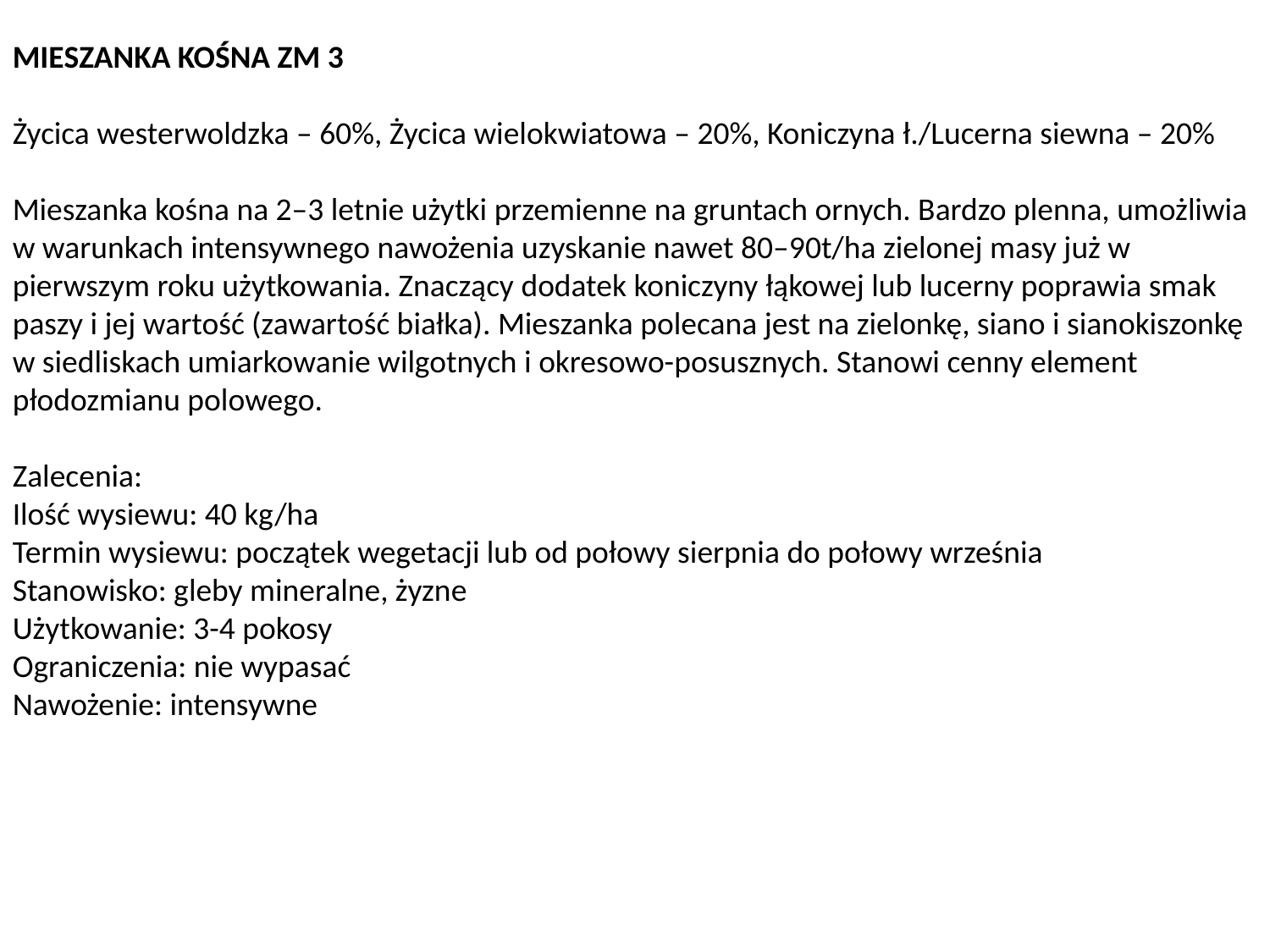

MIESZANKA KOŚNA ZM 3
Życica westerwoldzka – 60%, Życica wielokwiatowa – 20%, Koniczyna ł./Lucerna siewna – 20%
Mieszanka kośna na 2–3 letnie użytki przemienne na gruntach ornych. Bardzo plenna, umożliwia
w warunkach intensywnego nawożenia uzyskanie nawet 80–90t/ha zielonej masy już w pierwszym roku użytkowania. Znaczący dodatek koniczyny łąkowej lub lucerny poprawia smak paszy i jej wartość (zawartość białka). Mieszanka polecana jest na zielonkę, siano i sianokiszonkę w siedliskach umiarkowanie wilgotnych i okresowo-posusznych. Stanowi cenny element płodozmianu polowego.
Zalecenia:
Ilość wysiewu: 40 kg/ha
Termin wysiewu: początek wegetacji lub od połowy sierpnia do połowy września
Stanowisko: gleby mineralne, żyzne
Użytkowanie: 3-4 pokosy
Ograniczenia: nie wypasać
Nawożenie: intensywne